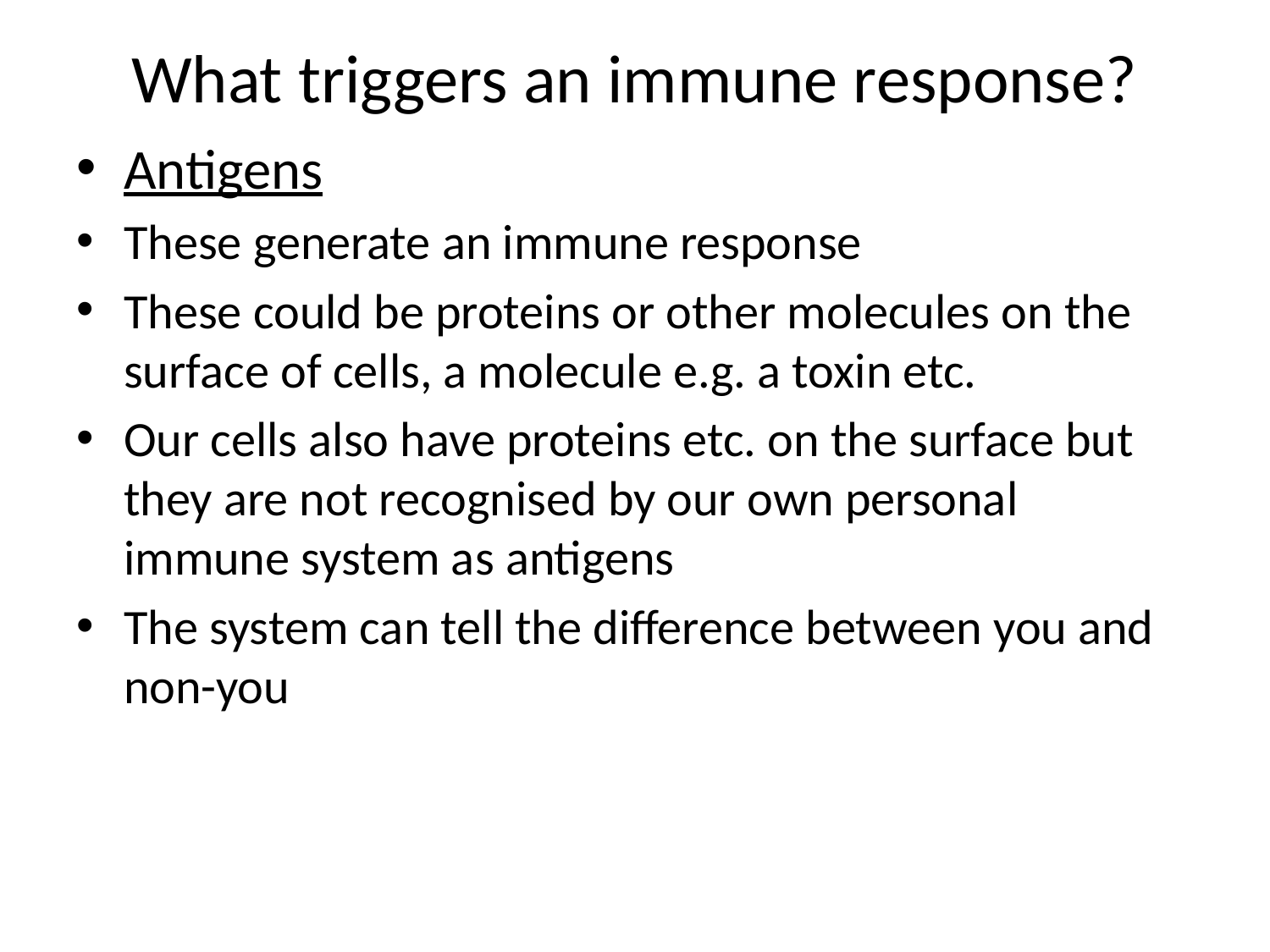

# What triggers an immune response?
Antigens
These generate an immune response
These could be proteins or other molecules on the surface of cells, a molecule e.g. a toxin etc.
Our cells also have proteins etc. on the surface but they are not recognised by our own personal immune system as antigens
The system can tell the difference between you and non-you